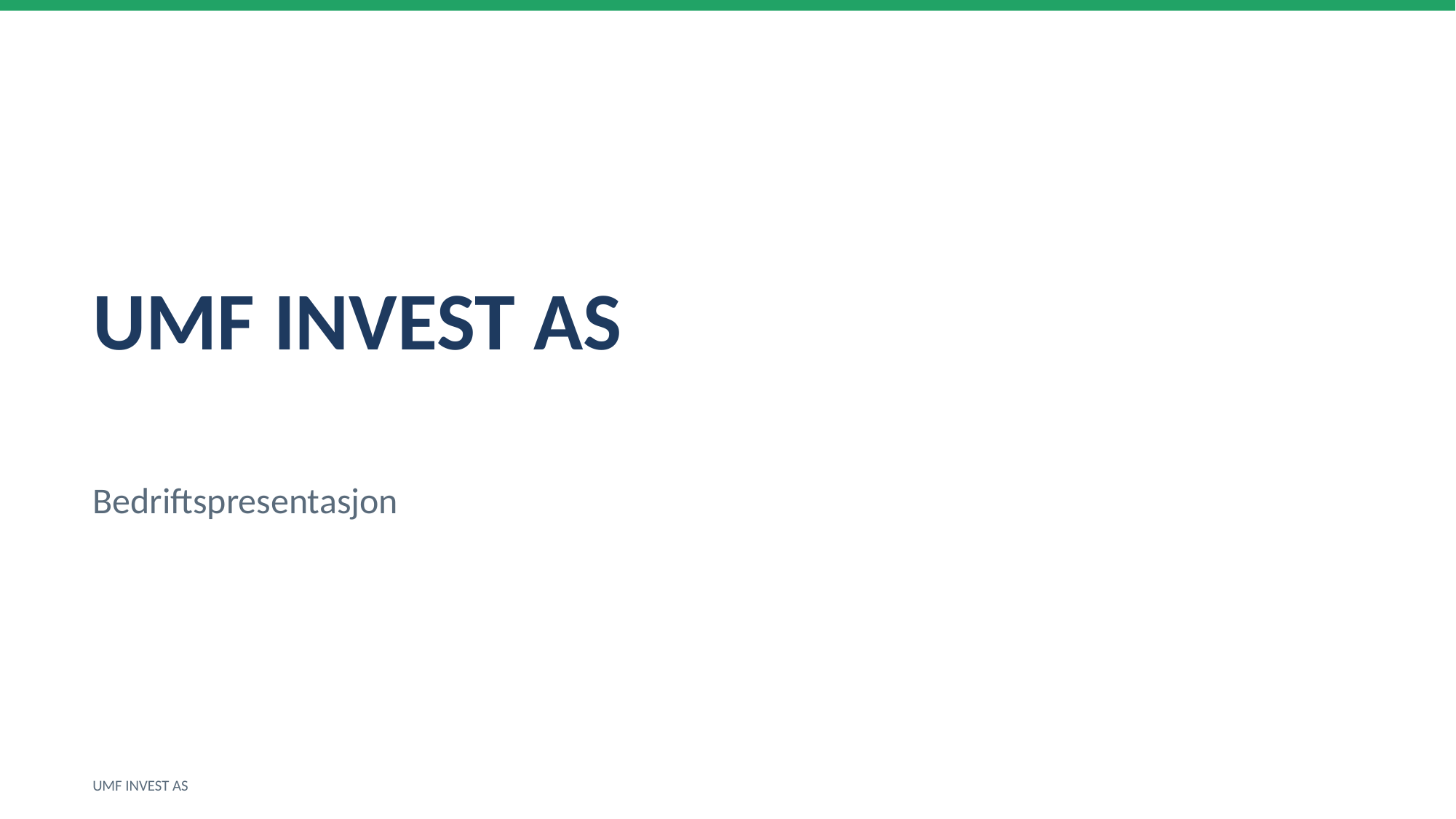

UMF INVEST AS
Bedriftspresentasjon
UMF INVEST AS